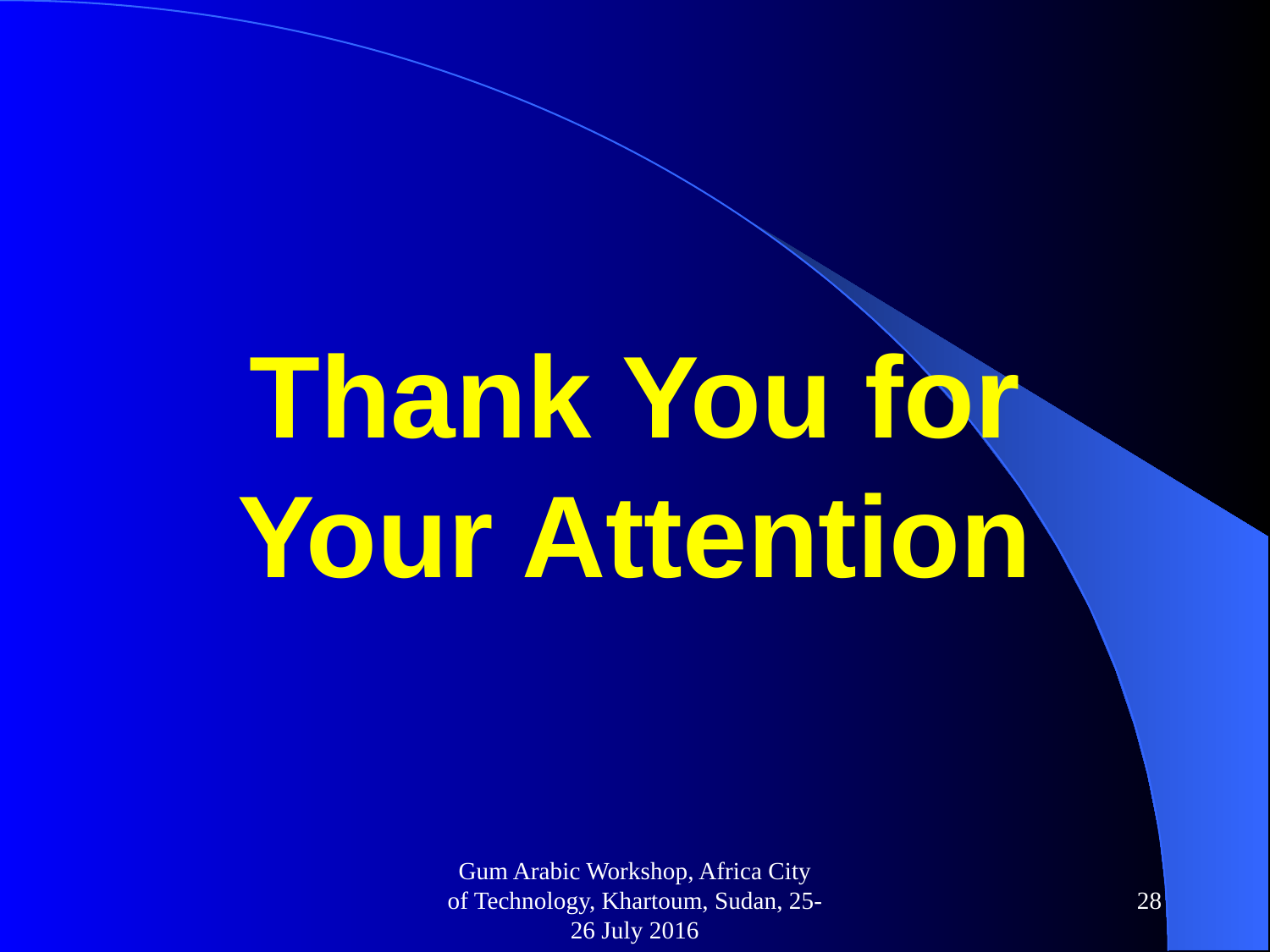

Thank You for Your Attention
Gum Arabic Workshop, Africa City of Technology, Khartoum, Sudan, 25-26 July 2016
28